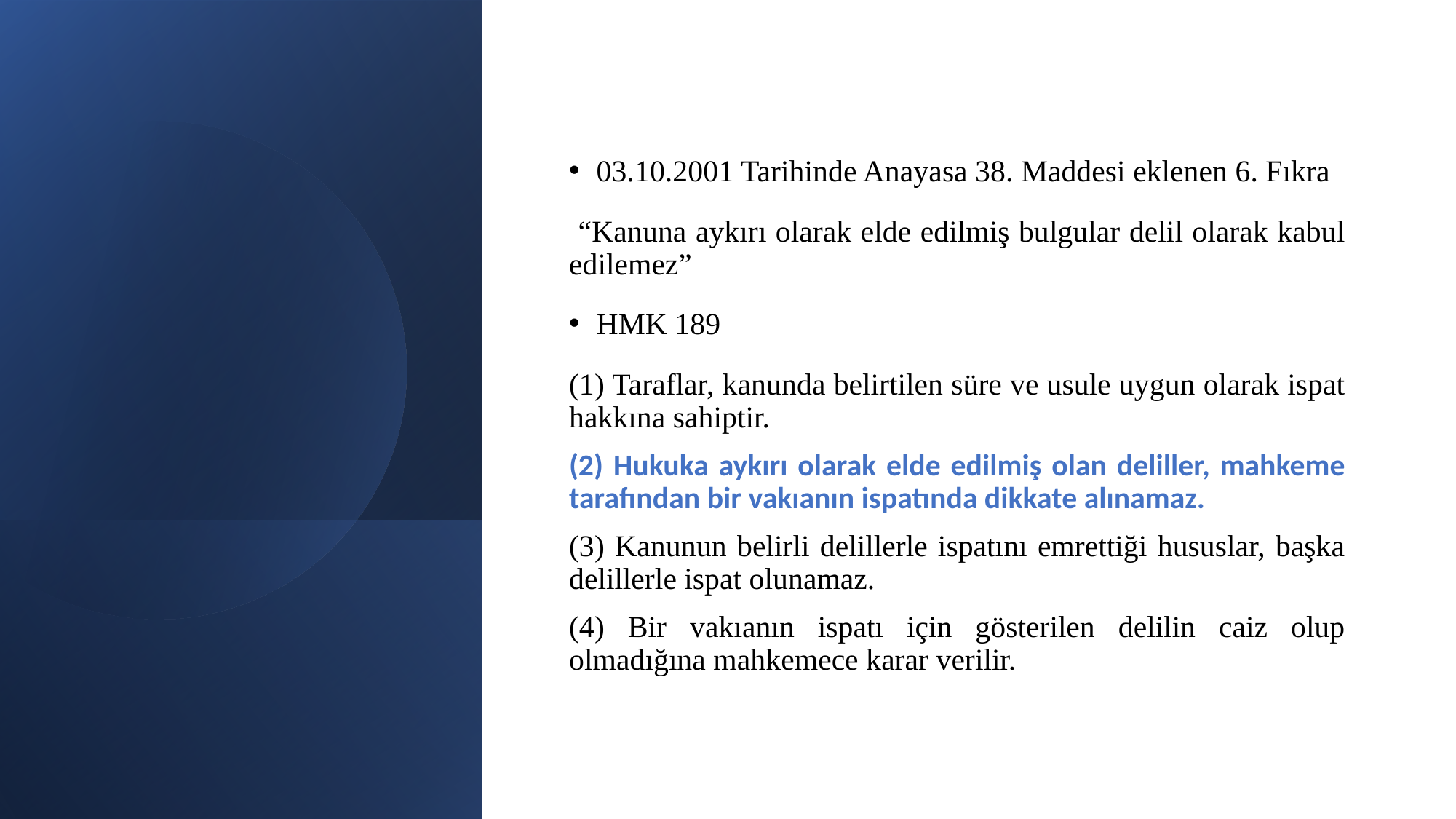

#

03.10.2001 Tarihinde Anayasa 38. Maddesi eklenen 6. Fıkra
 “Kanuna aykırı olarak elde edilmiş bulgular delil olarak kabul edilemez”
HMK 189
(1) Taraflar, kanunda belirtilen süre ve usule uygun olarak ispat hakkına sahiptir.
(2) Hukuka aykırı olarak elde edilmiş olan deliller, mahkeme tarafından bir vakıanın ispatında dikkate alınamaz.
(3) Kanunun belirli delillerle ispatını emrettiği hususlar, başka delillerle ispat olunamaz.
(4) Bir vakıanın ispatı için gösterilen delilin caiz olup olmadığına mahkemece karar verilir.